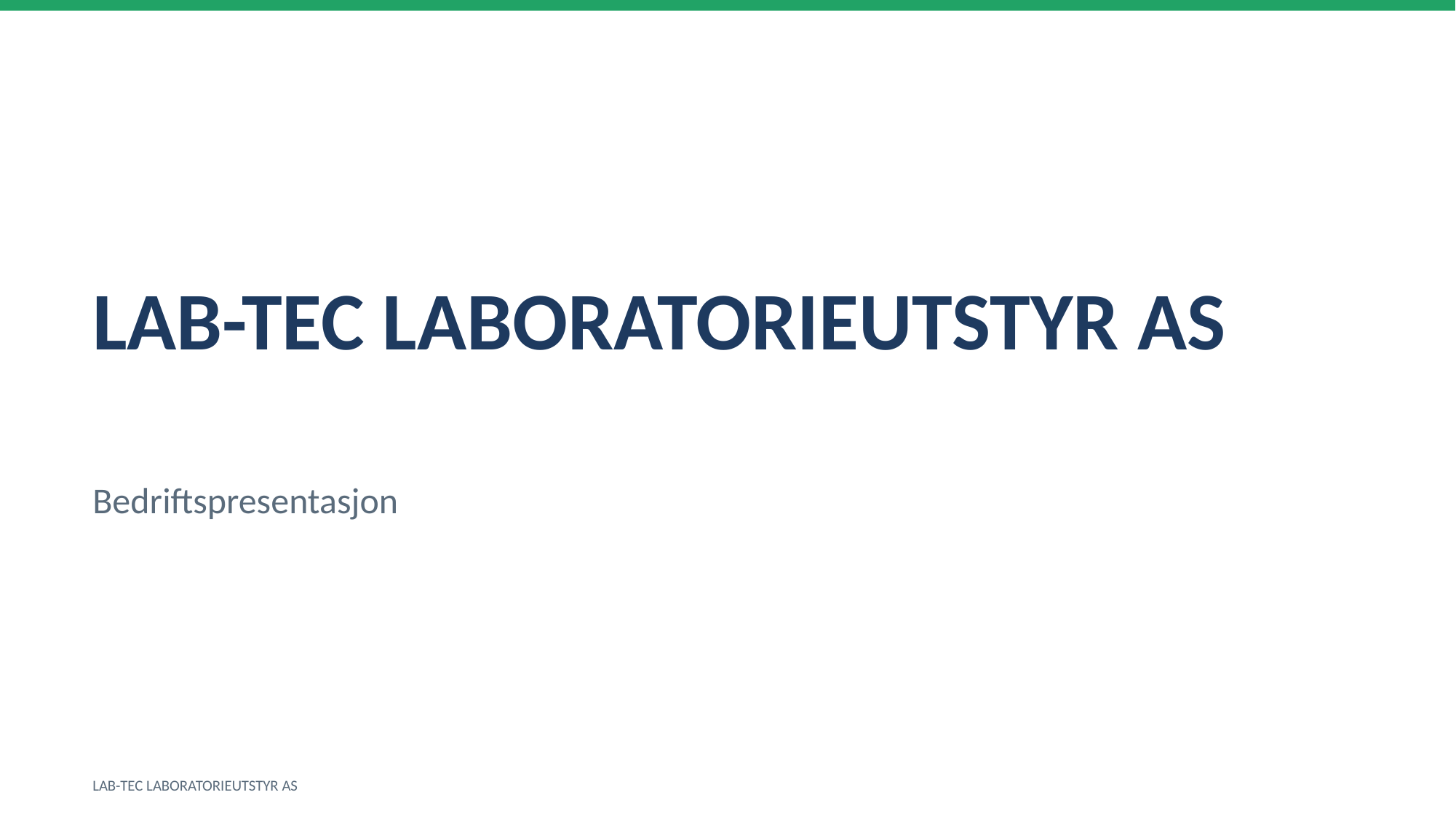

LAB-TEC LABORATORIEUTSTYR AS
Bedriftspresentasjon
LAB-TEC LABORATORIEUTSTYR AS